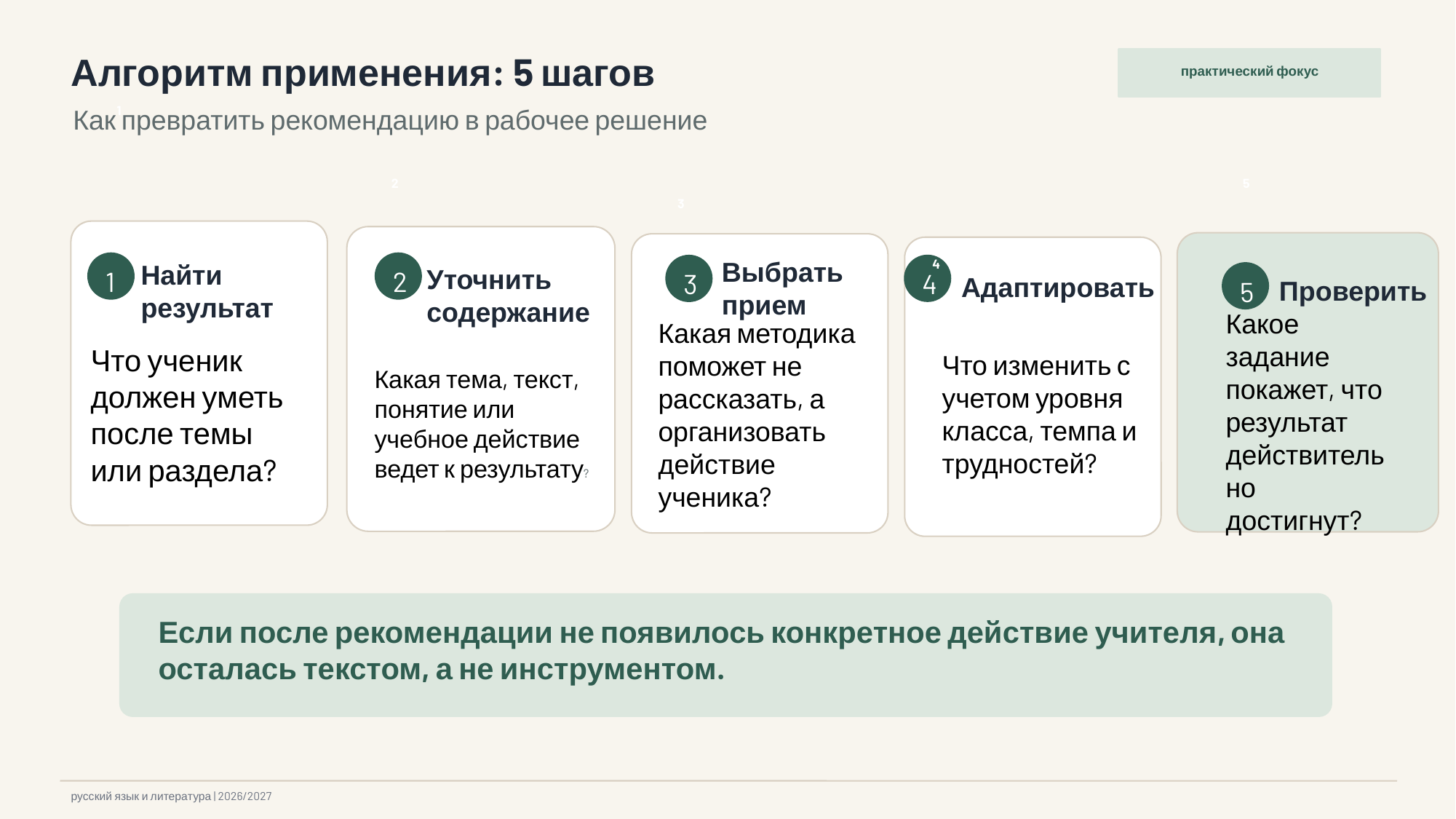

Алгоритм применения: 5 шагов

практический фокус
Как превратить рекомендацию в рабочее решение
1
2
5
3

1
2
4
3
4
Уточнить содержание
5
Выбрать прием
Найти результат
Адаптировать
Проверить
Что изменить с учетом уровня класса, темпа и трудностей?
Что ученик должен уметь после темы или раздела?
Какая методика поможет не рассказать, а организовать действие ученика?
Какое задание покажет, что результат действительно достигнут?
Какая тема, текст, понятие или учебное действие ведет к результату?
Если после рекомендации не появилось конкретное действие учителя, она осталась текстом, а не инструментом.

русский язык и литература | 2026/2027